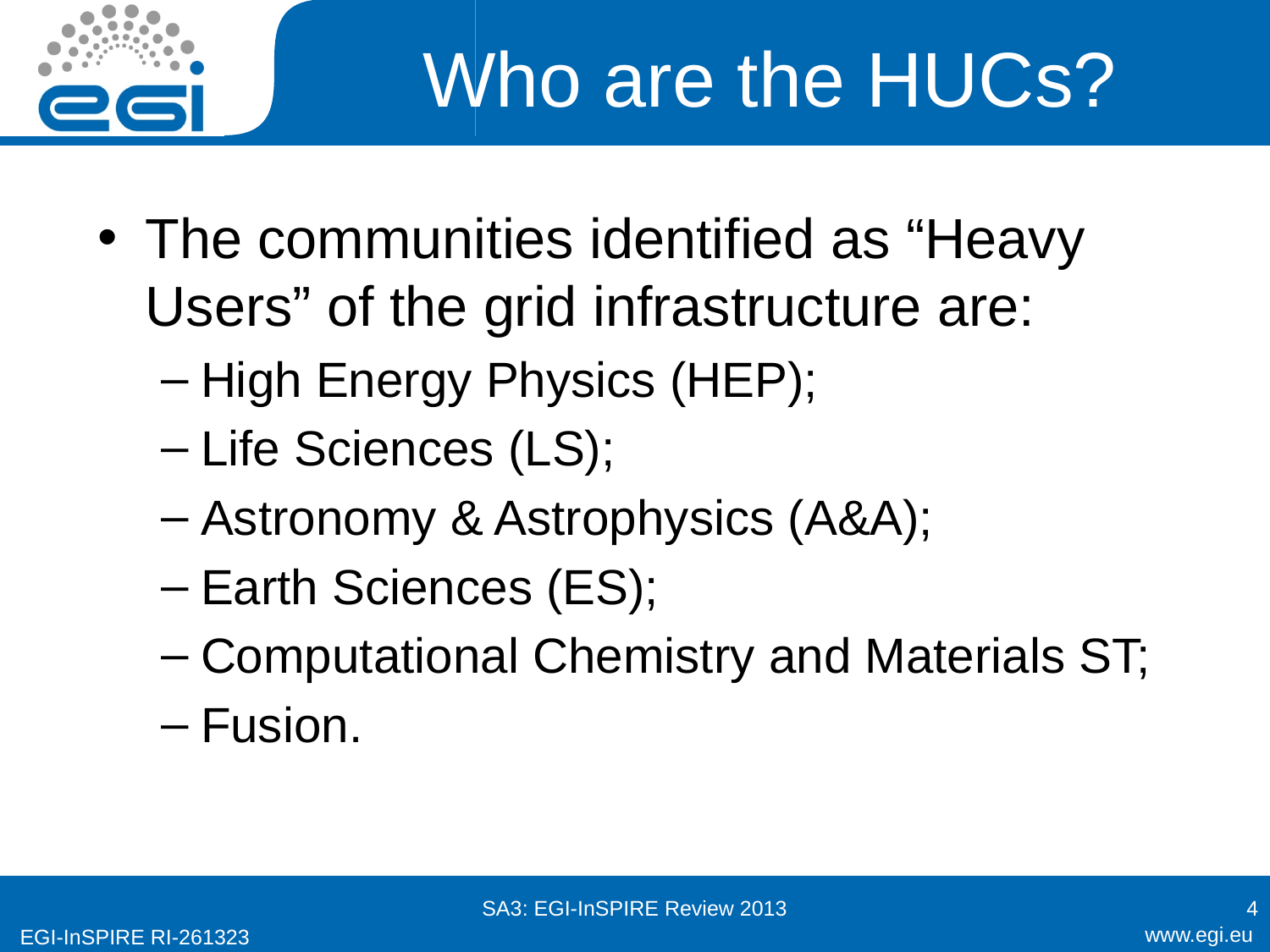

# Who are the HUCs?
The communities identified as “Heavy Users” of the grid infrastructure are:
High Energy Physics (HEP);
Life Sciences (LS);
Astronomy & Astrophysics (A&A);
Earth Sciences (ES);
Computational Chemistry and Materials ST;
Fusion.
SA3: EGI-InSPIRE Review 2013
4